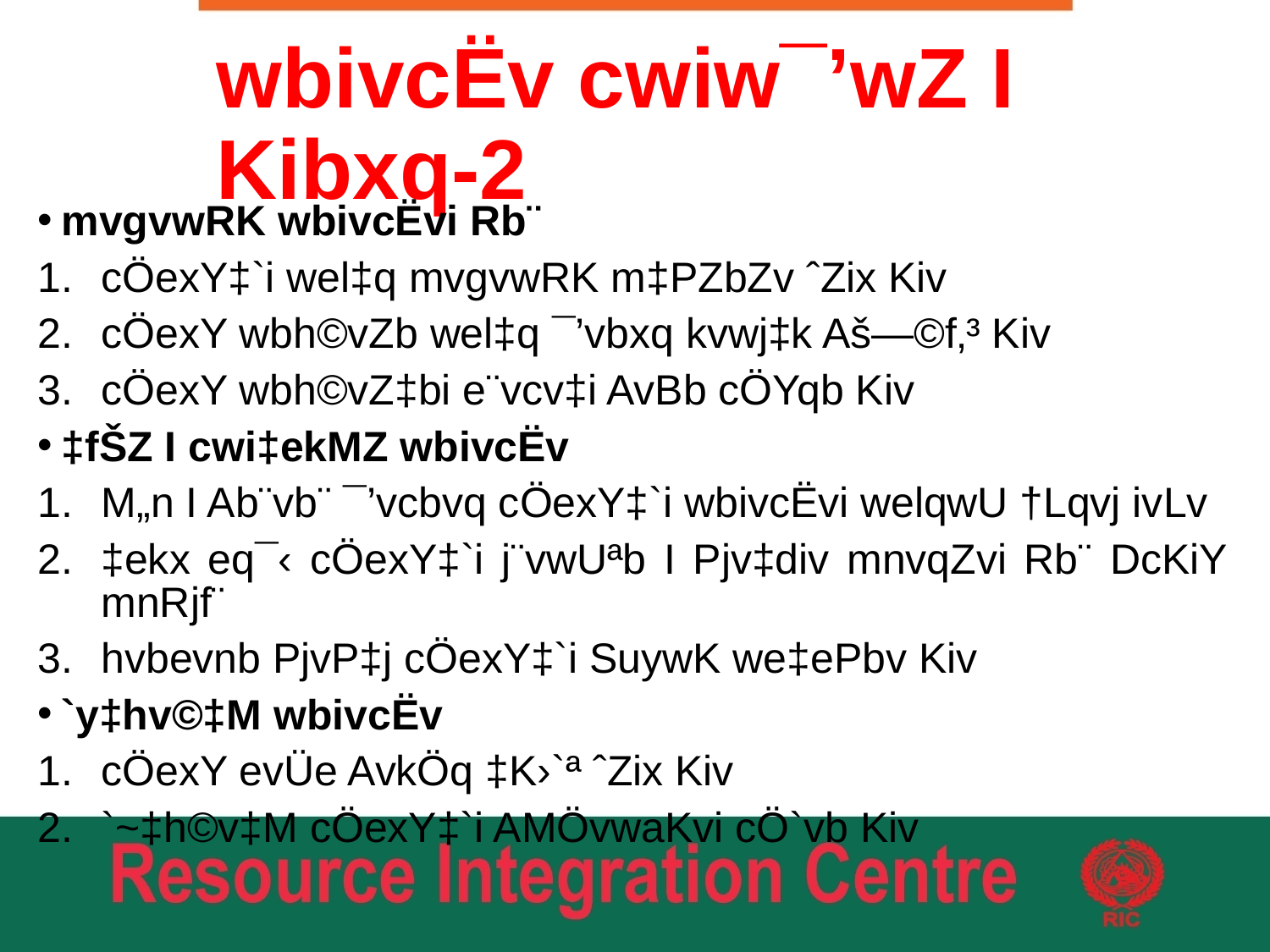

# wbivcËv cwiw¯’wZ I Kibxq-2
mvgvwRK wbivcËvi Rb¨
cÖexY‡`i wel‡q mvgvwRK m‡PZbZv ˆZix Kiv
cÖexY wbh©vZb wel‡q ¯’vbxq kvwj‡k Aš—©f‚³ Kiv
cÖexY wbh©vZ‡bi e¨vcv‡i AvBb cÖYqb Kiv
‡fŠZ I cwi‡ekMZ wbivcËv
M„n I Ab¨vb¨ ¯’vcbvq cÖexY‡`i wbivcËvi welqwU †Lqvj ivLv
‡ekx eq¯‹ cÖexY‡`i j¨vwUªb I Pjv‡div mnvqZvi Rb¨ DcKiY mnRjf¨
hvbevnb PjvP‡j cÖexY‡`i SuywK we‡ePbv Kiv
`y‡hv©‡M wbivcËv
cÖexY evÜe AvkÖq ‡K›`ª ˆZix Kiv
`~‡h©v‡M cÖexY‡`i AMÖvwaKvi cÖ`vb Kiv